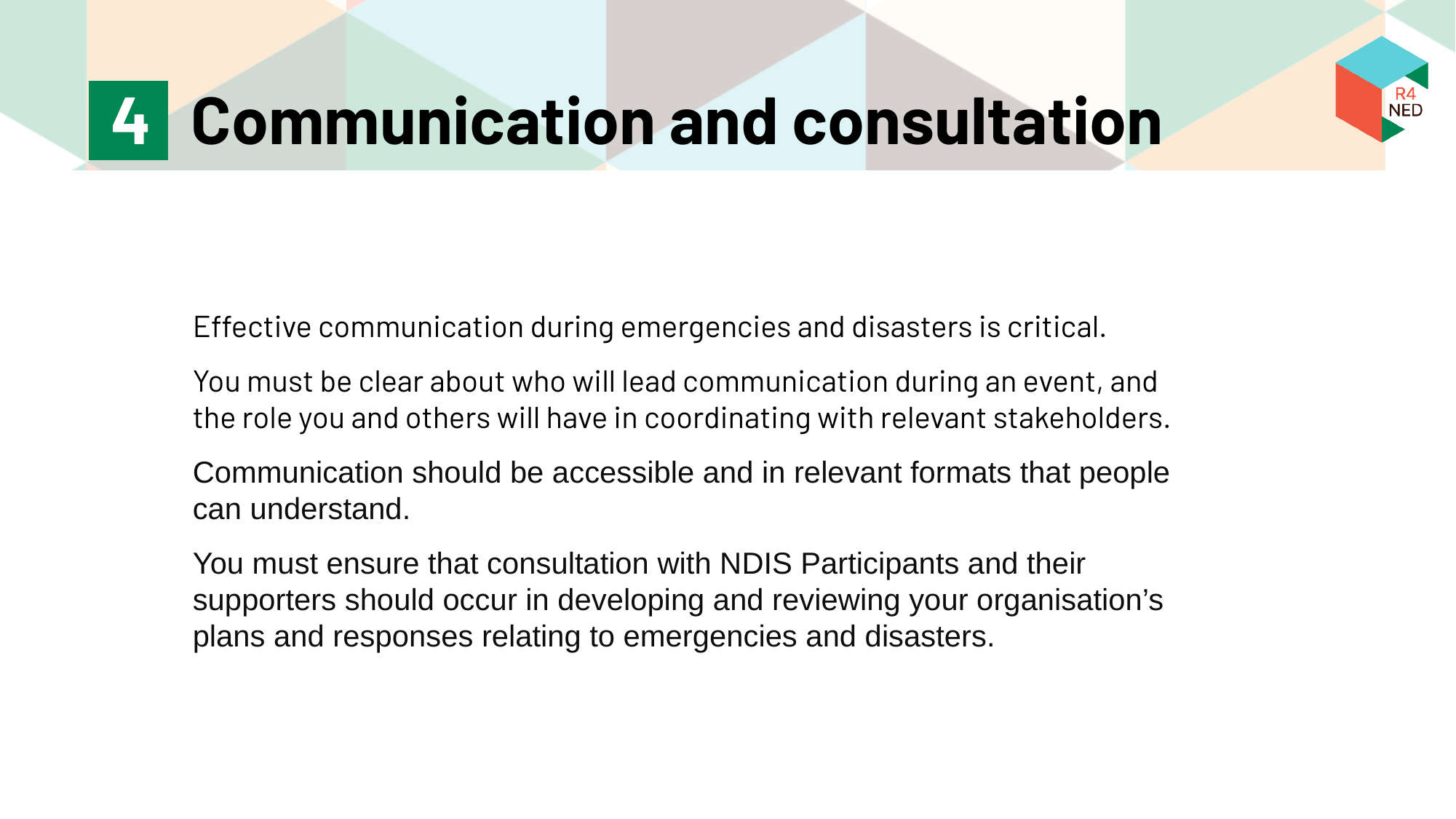

# 4   Communication and consultation

Effective communication during emergencies and disasters is critical.
You must be clear about who will lead communication during an event, and the role you and others will have in coordinating with relevant stakeholders.
Communication should be accessible and in relevant formats that people can understand.
You must ensure that consultation with NDIS Participants and their supporters should occur in developing and reviewing your organisation’s plans and responses relating to emergencies and disasters.